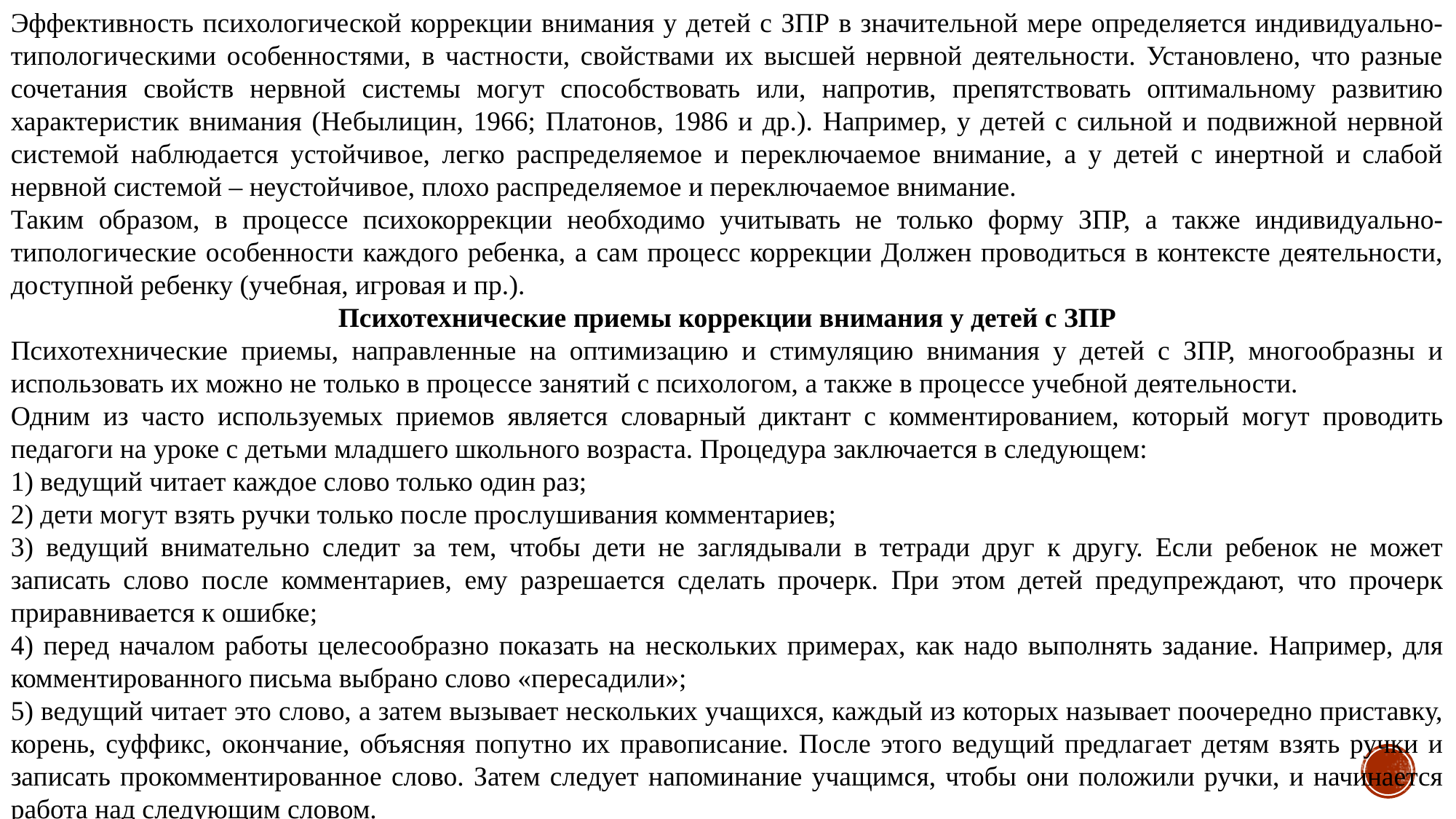

Эффективность психологической коррекции внимания у детей с ЗПР в значительной мере определяется индивидуально-типологическими особенностями, в частности, свойствами их высшей нервной деятельности. Установлено, что разные сочетания свойств нервной системы могут способствовать или, напротив, препятствовать оптимальному развитию характеристик внимания (Небылицин, 1966; Платонов, 1986 и др.). Например, у детей с сильной и подвижной нервной системой наблюдается устойчивое, легко распределяемое и переключаемое внимание, а у детей с инертной и слабой нервной системой – неустойчивое, плохо распределяемое и переключаемое внимание.
Таким образом, в процессе психокоррекции необходимо учитывать не только форму ЗПР, а также индивидуально-типологические особенности каждого ребенка, а сам процесс коррекции Должен проводиться в контексте деятельности, доступной ребенку (учебная, игровая и пр.).
Психотехнические приемы коррекции внимания у детей с ЗПР
Психотехнические приемы, направленные на оптимизацию и стимуляцию внимания у детей с ЗПР, многообразны и использовать их можно не только в процессе занятий с психологом, а также в процессе учебной деятельности.
Одним из часто используемых приемов является словарный диктант с комментированием, который могут проводить педагоги на уроке с детьми младшего школьного возраста. Процедура заключается в следующем:
1) ведущий читает каждое слово только один раз;
2) дети могут взять ручки только после прослушивания комментариев;
3) ведущий внимательно следит за тем, чтобы дети не заглядывали в тетради друг к другу. Если ребенок не может записать слово после комментариев, ему разрешается сделать прочерк. При этом детей предупреждают, что прочерк приравнивается к ошибке;
4) перед началом работы целесообразно показать на нескольких примерах, как надо выполнять задание. Например, для комментированного письма выбрано слово «пересадили»;
5) ведущий читает это слово, а затем вызывает нескольких учащихся, каждый из которых называет поочередно приставку, корень, суффикс, окончание, объясняя попутно их правописание. После этого ведущий предлагает детям взять ручки и записать прокомментированное слово. Затем следует напоминание учащимся, чтобы они положили ручки, и начинается работа над следующим словом.